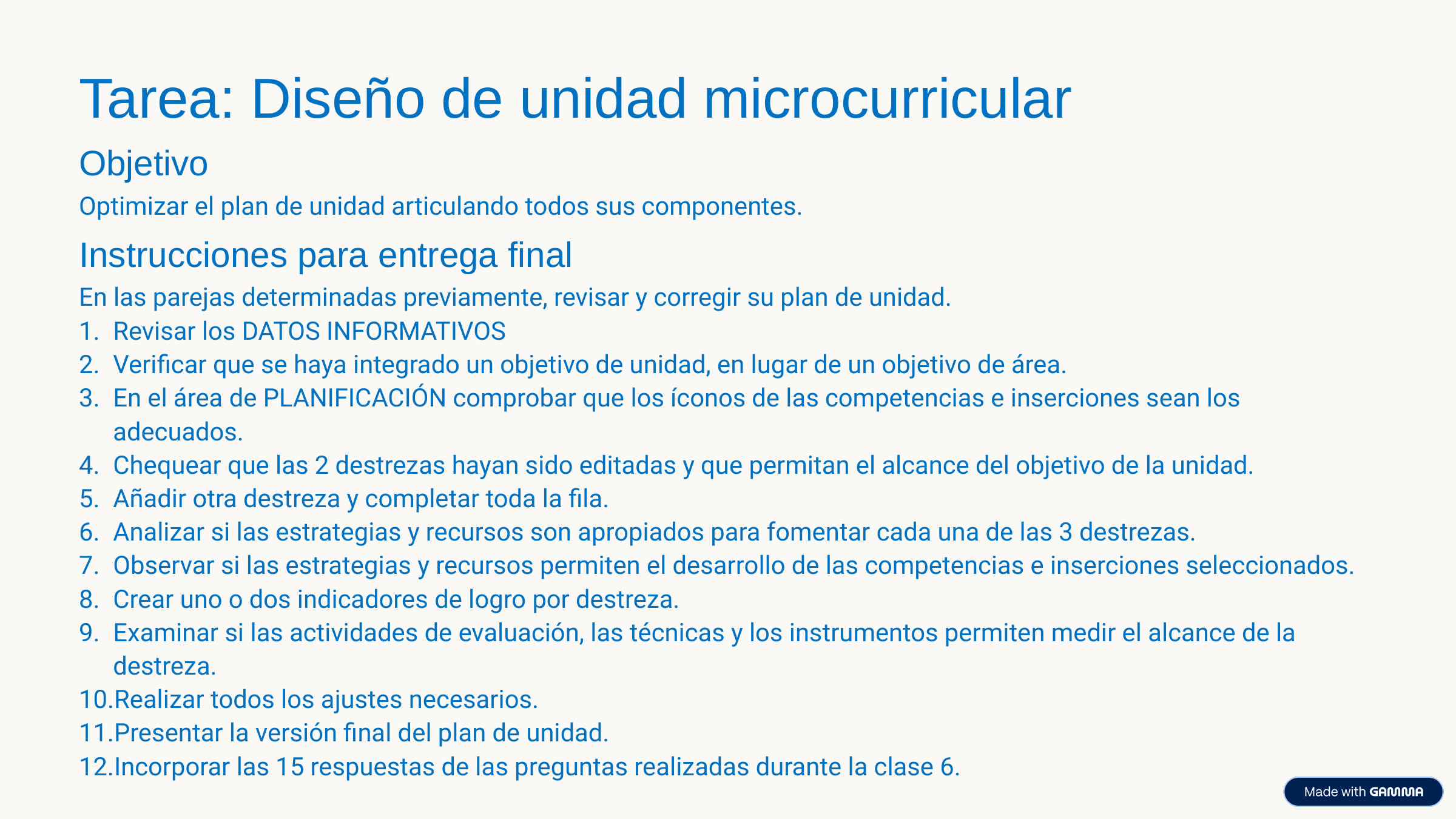

Tarea: Diseño de unidad microcurricular
Objetivo
Optimizar el plan de unidad articulando todos sus componentes.
Instrucciones para entrega final
En las parejas determinadas previamente, revisar y corregir su plan de unidad.
Revisar los DATOS INFORMATIVOS
Verificar que se haya integrado un objetivo de unidad, en lugar de un objetivo de área.
En el área de PLANIFICACIÓN comprobar que los íconos de las competencias e inserciones sean los adecuados.
Chequear que las 2 destrezas hayan sido editadas y que permitan el alcance del objetivo de la unidad.
Añadir otra destreza y completar toda la fila.
Analizar si las estrategias y recursos son apropiados para fomentar cada una de las 3 destrezas.
Observar si las estrategias y recursos permiten el desarrollo de las competencias e inserciones seleccionados.
Crear uno o dos indicadores de logro por destreza.
Examinar si las actividades de evaluación, las técnicas y los instrumentos permiten medir el alcance de la destreza.
Realizar todos los ajustes necesarios.
Presentar la versión final del plan de unidad.
Incorporar las 15 respuestas de las preguntas realizadas durante la clase 6.